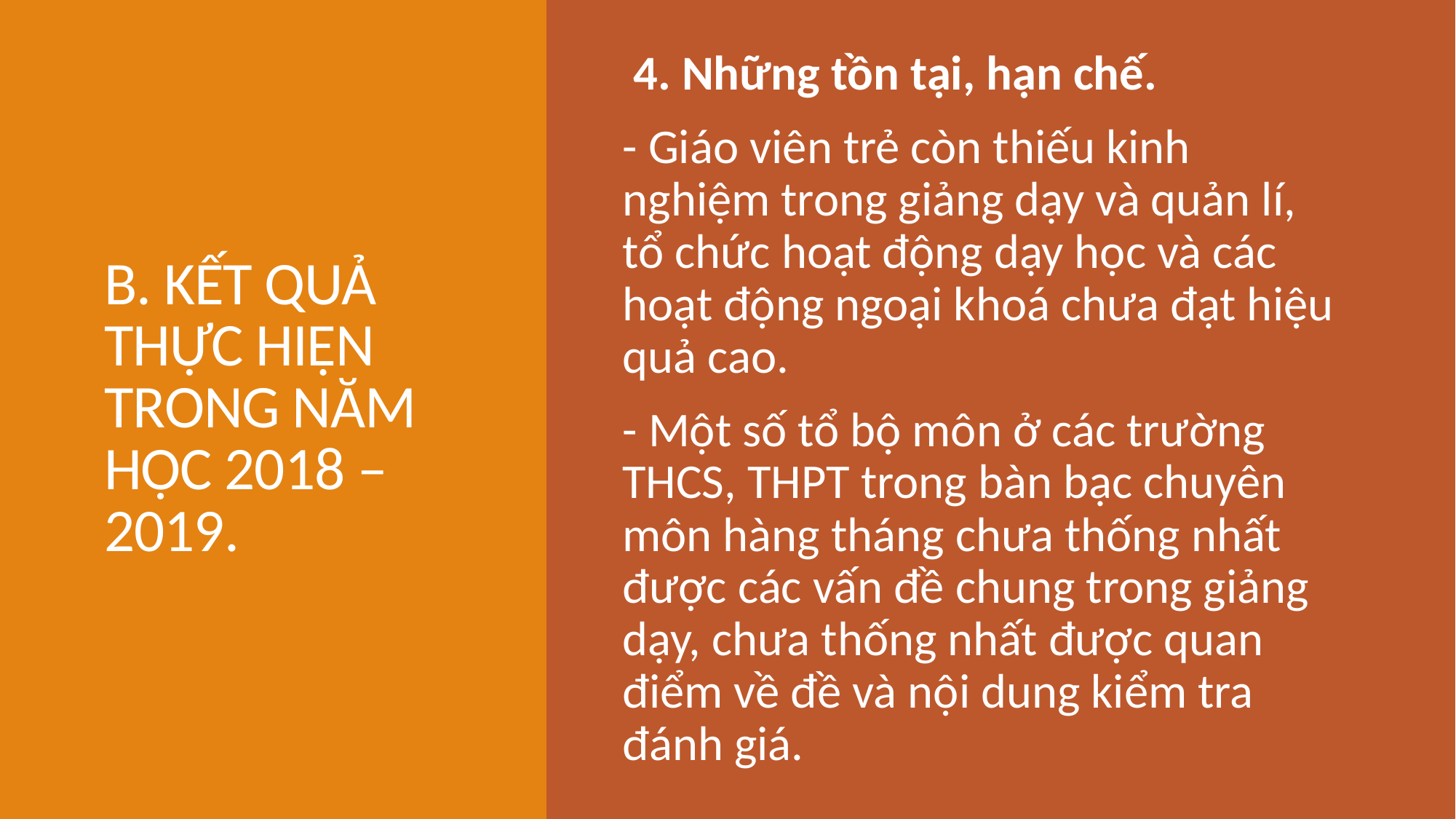

# B. KẾT QUẢ THỰC HIỆN TRONG NĂM HỌC 2018 – 2019.
 4. Những tồn tại, hạn chế.
- Giáo viên trẻ còn thiếu kinh nghiệm trong giảng dạy và quản lí, tổ chức hoạt động dạy học và các hoạt động ngoại khoá chưa đạt hiệu quả cao.
- Một số tổ bộ môn ở các trường THCS, THPT trong bàn bạc chuyên môn hàng tháng chưa thống nhất được các vấn đề chung trong giảng dạy, chưa thống nhất được quan điểm về đề và nội dung kiểm tra đánh giá.